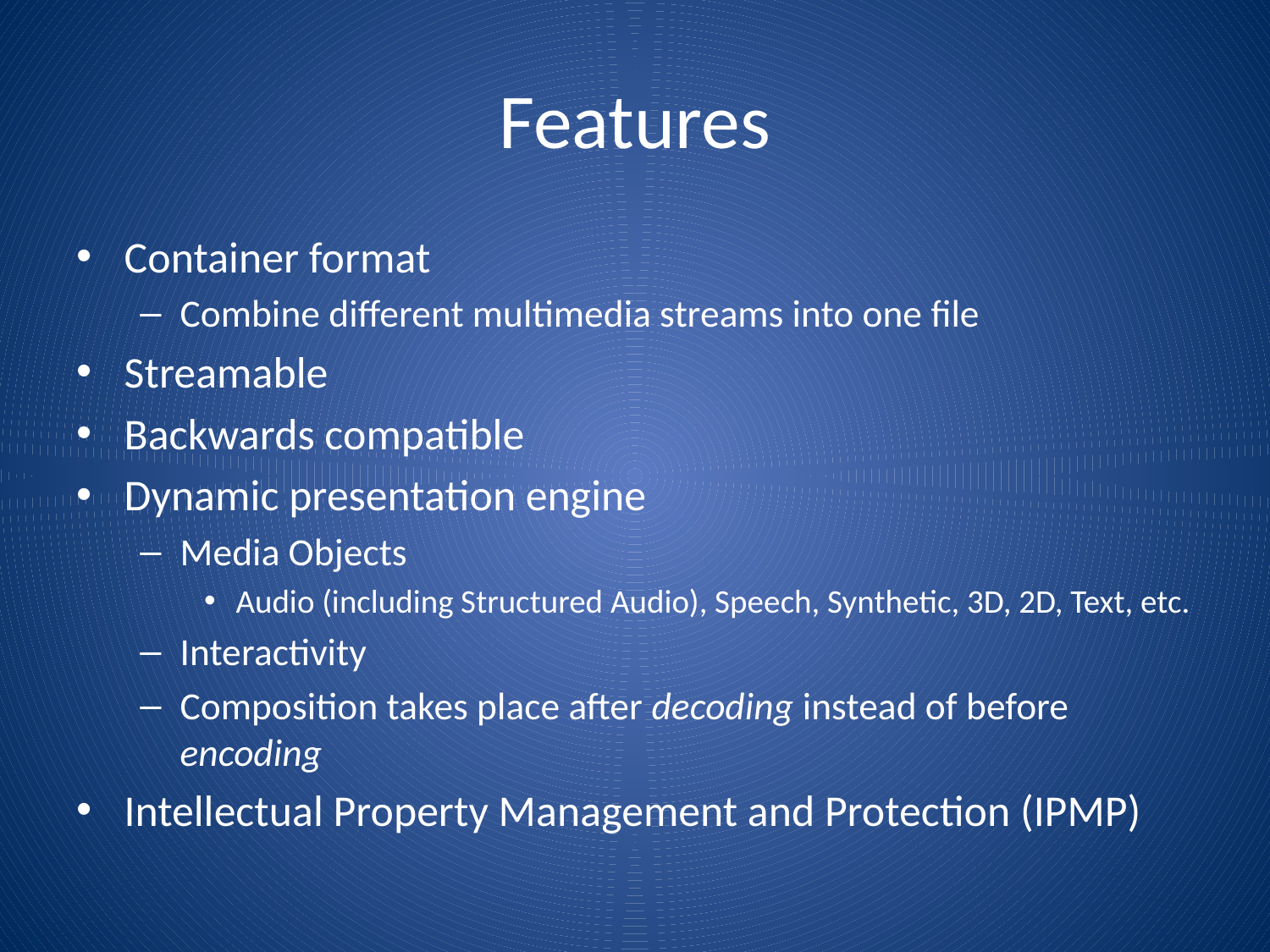

# Features
Container format
Combine different multimedia streams into one file
Streamable
Backwards compatible
Dynamic presentation engine
Media Objects
Audio (including Structured Audio), Speech, Synthetic, 3D, 2D, Text, etc.
Interactivity
Composition takes place after decoding instead of before encoding
Intellectual Property Management and Protection (IPMP)